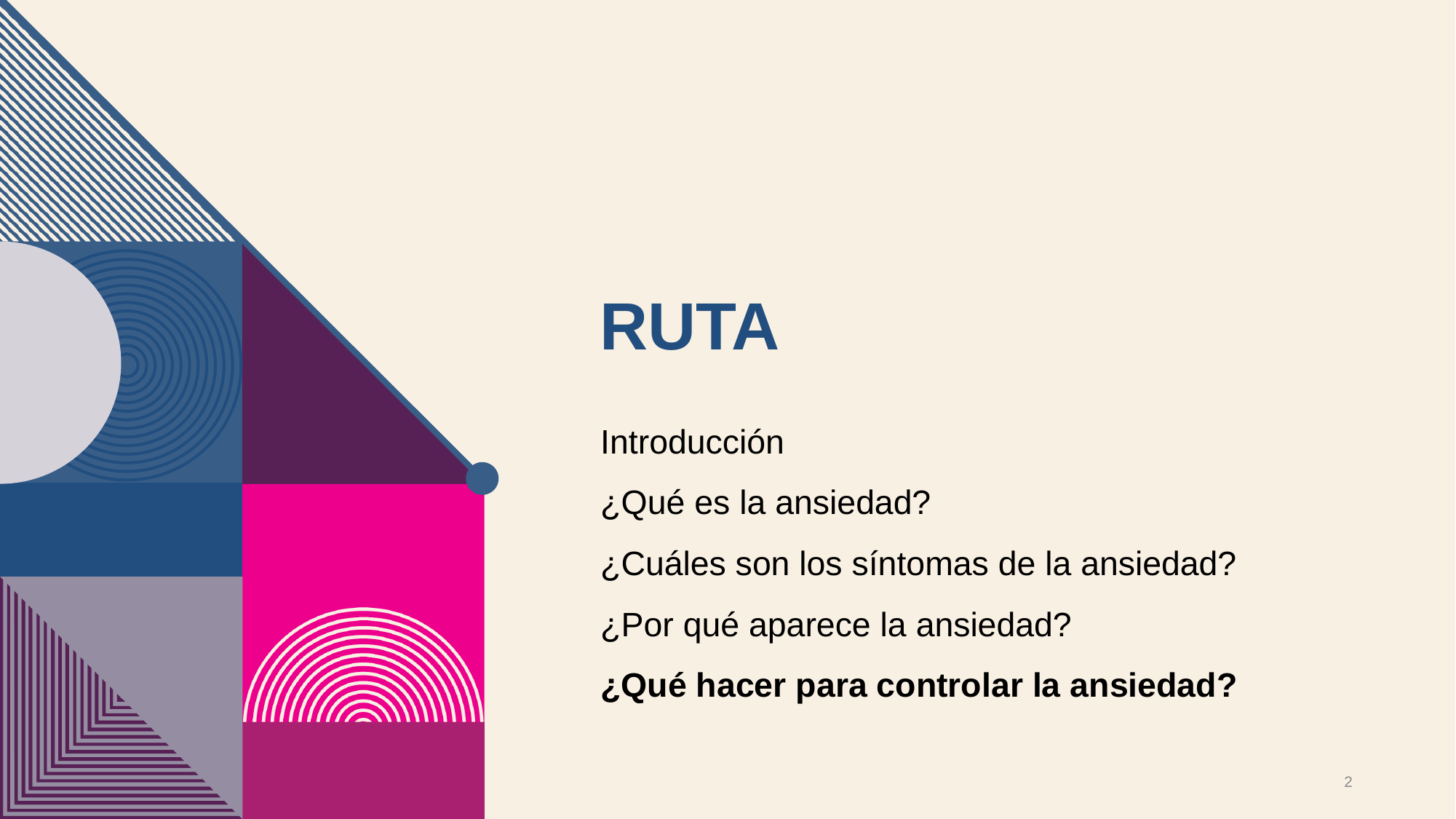

# RUTA
Introducción
¿Qué es la ansiedad?
¿Cuáles son los síntomas de la ansiedad?
¿Por qué aparece la ansiedad?
¿Qué hacer para controlar la ansiedad?
2